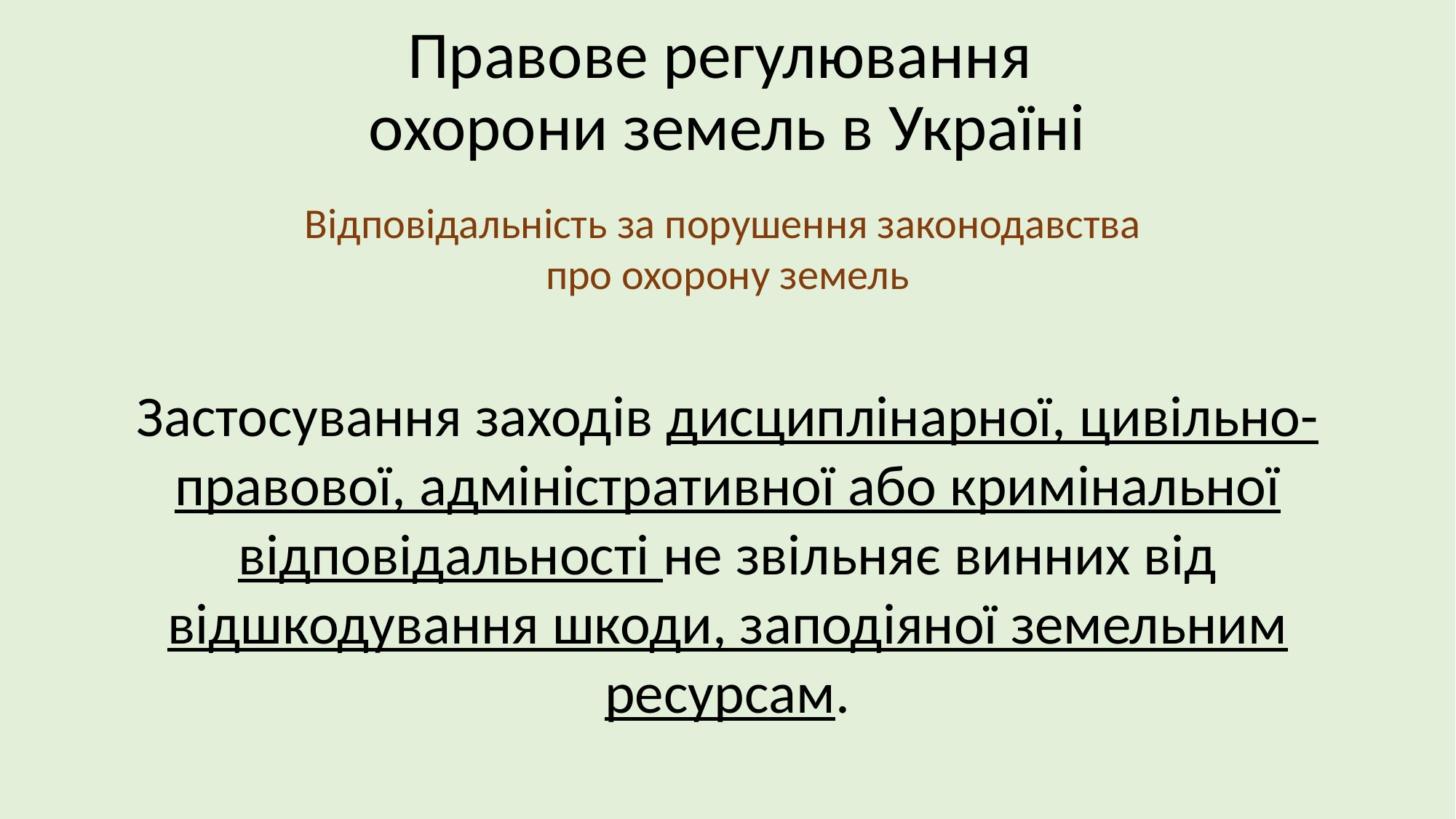

# Правове регулювання охорони земель в Україні
Відповідальність за порушення законодавства
про охорону земель

Застосування заходів дисциплінарної, цивільно-правової, адміністративної або кримінальної відповідальності не звільняє винних від відшкодування шкоди, заподіяної земельним ресурсам.